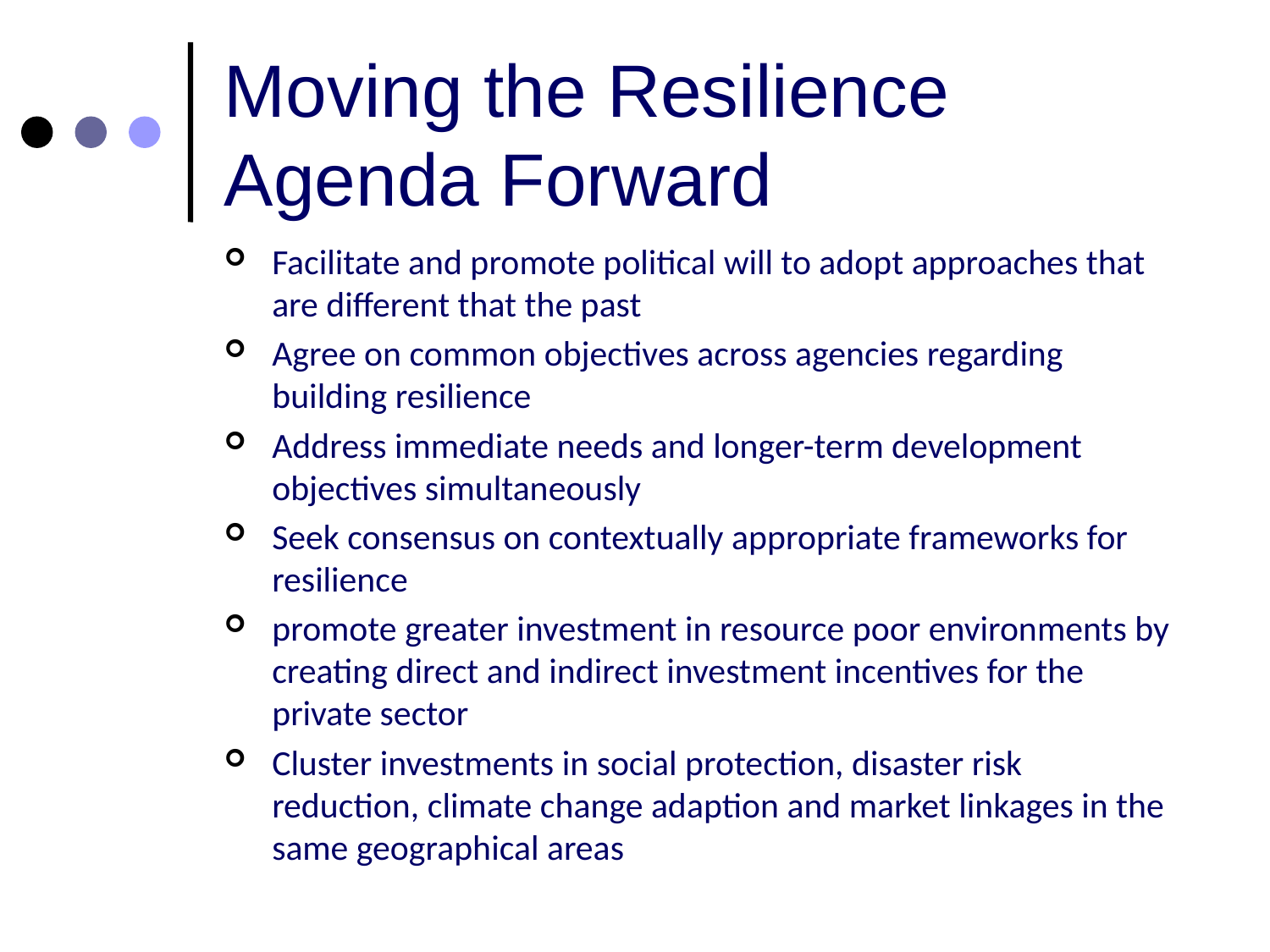

# Moving the Resilience Agenda Forward
Facilitate and promote political will to adopt approaches that are different that the past
Agree on common objectives across agencies regarding building resilience
Address immediate needs and longer-term development objectives simultaneously
Seek consensus on contextually appropriate frameworks for resilience
promote greater investment in resource poor environments by creating direct and indirect investment incentives for the private sector
Cluster investments in social protection, disaster risk reduction, climate change adaption and market linkages in the same geographical areas